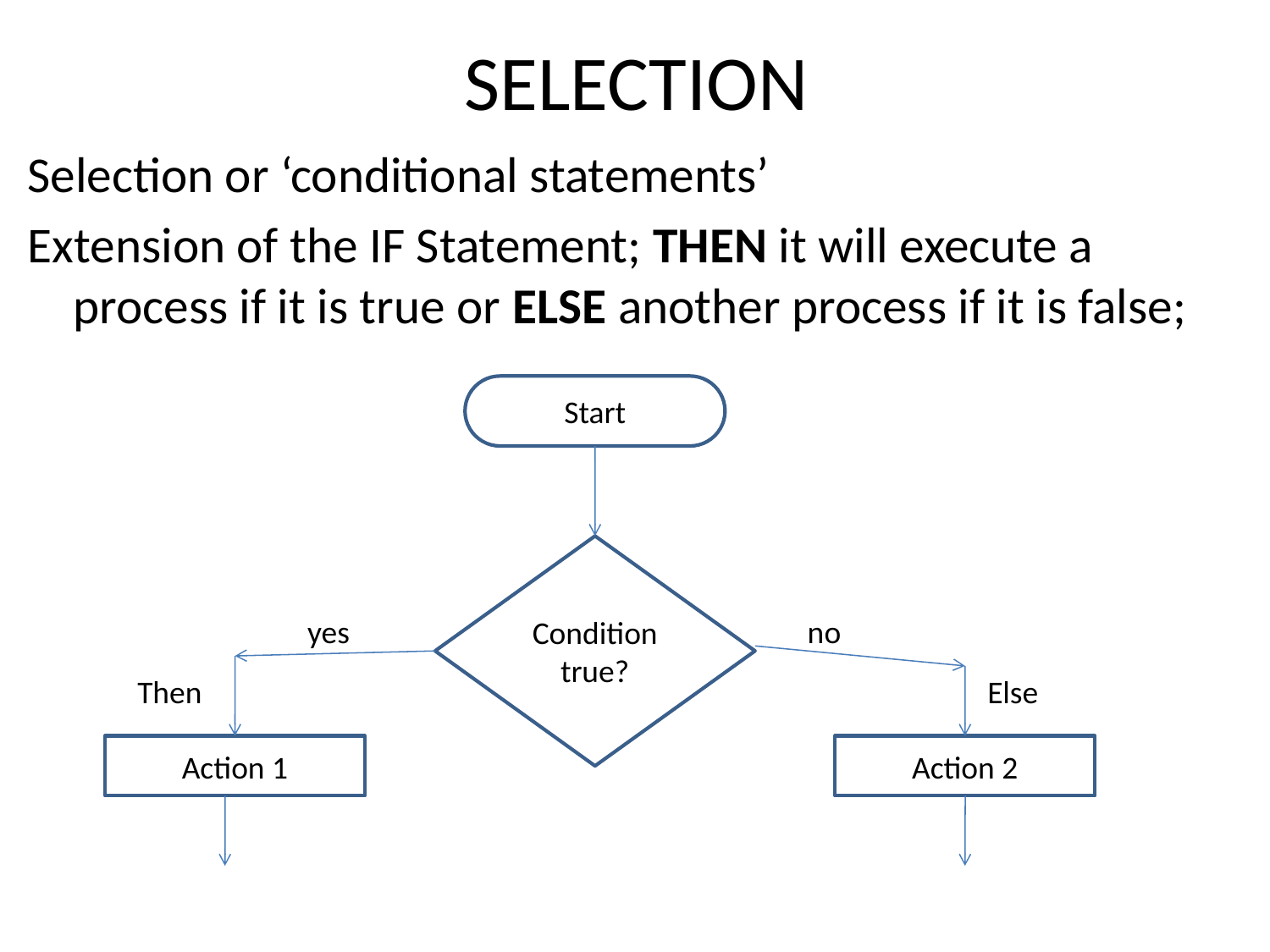

# SELECTION
Selection or ‘conditional statements’
Extension of the IF Statement; THEN it will execute a process if it is true or ELSE another process if it is false;
Start
Condition true?
yes
no
Then
Else
Action 1
Action 2